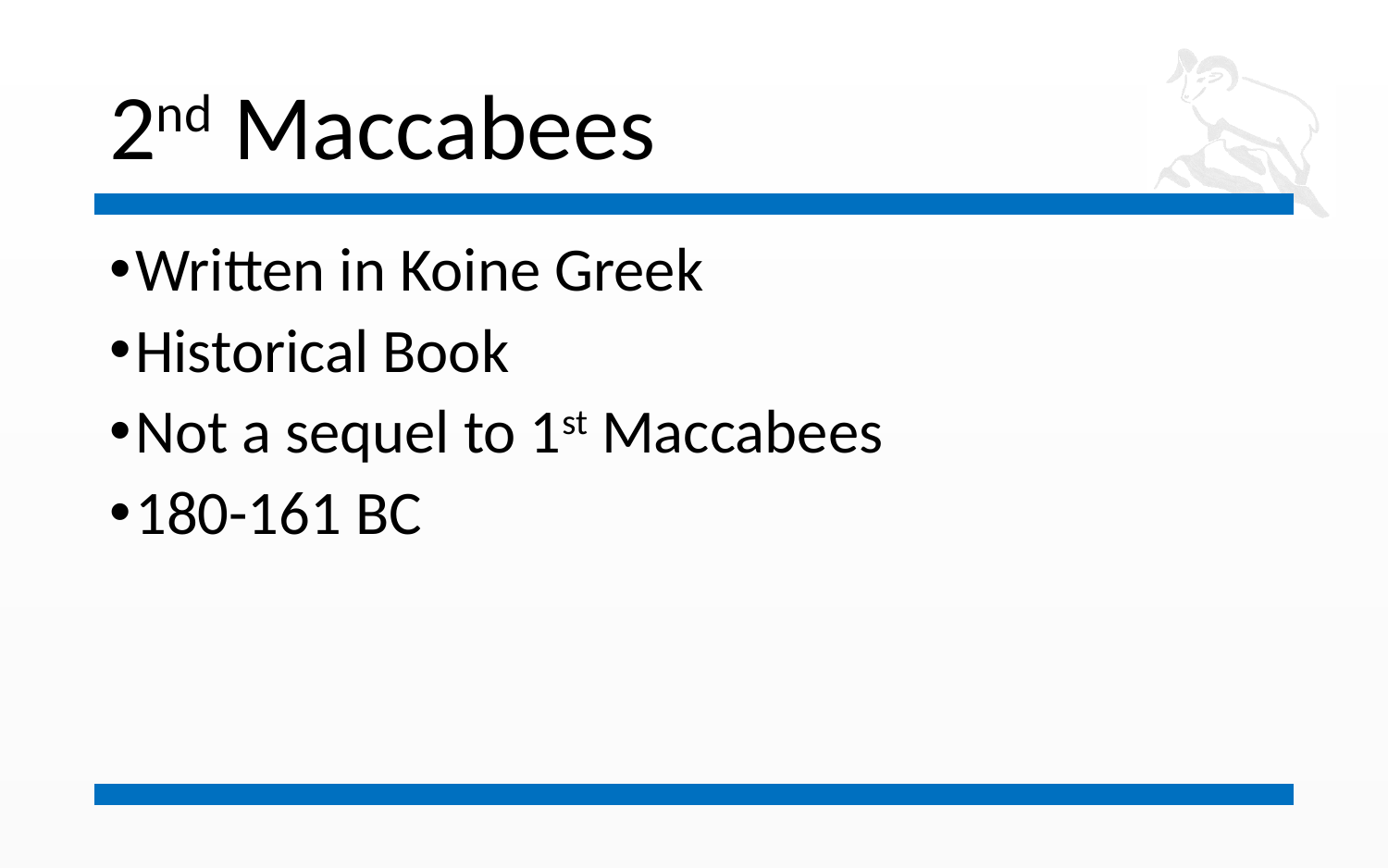

# 2nd Maccabees
Written in Koine Greek
Historical Book
Not a sequel to 1st Maccabees
180-161 BC